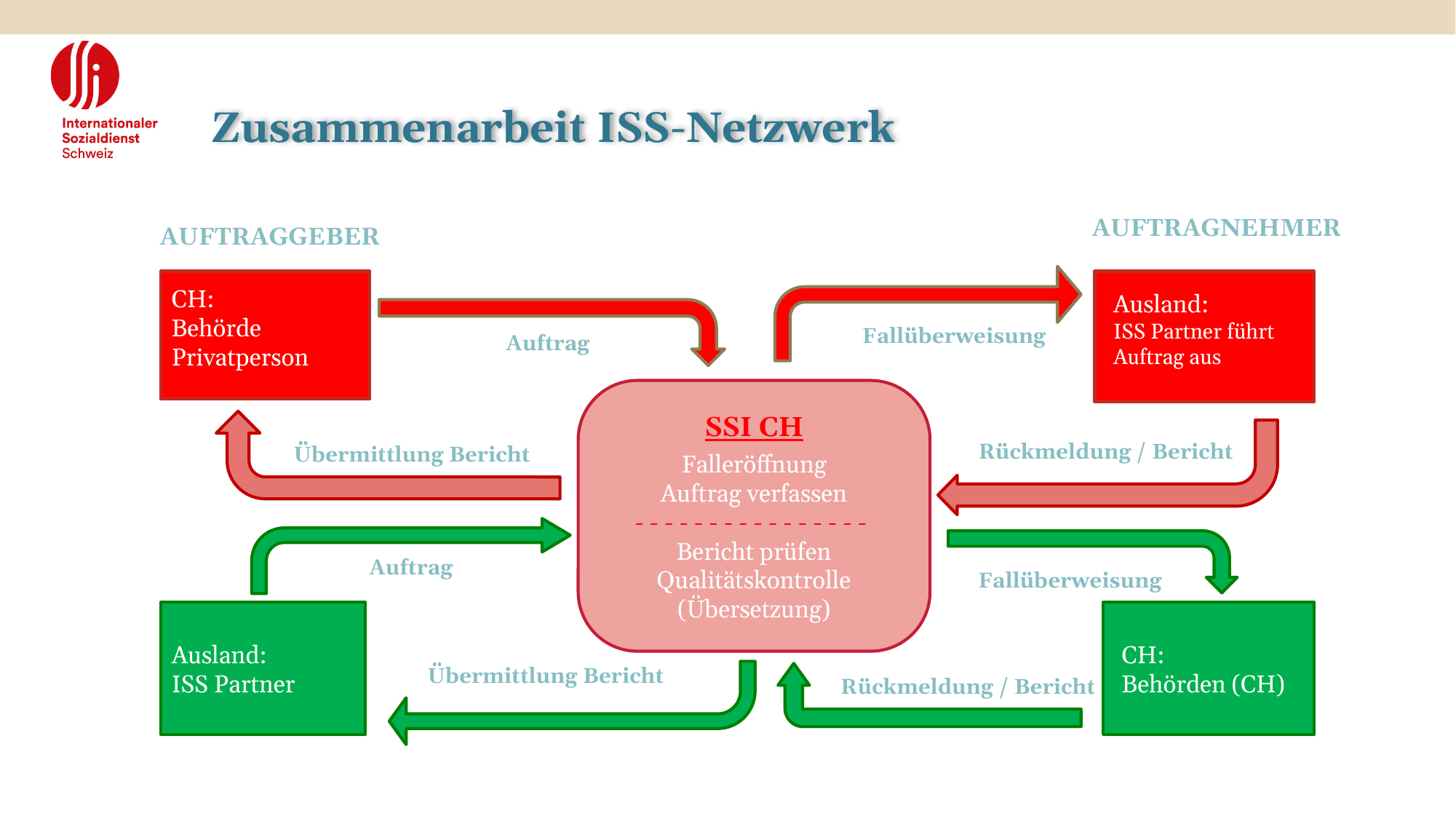

Zusammenarbeit ISS-Netzwerk

AUFTRAGNEHMER
AUFTRAGGEBER

Ausland:
ISS Partner führt Auftrag aus

CH:
Behörde
Privatperson

Fallüberweisung
Auftrag
SSI CH
Falleröffnung
Auftrag verfassen
- - - - - - - - - - - - - - - -
Bericht prüfen
Qualitätskontrolle
(Übersetzung)

Rückmeldung / Bericht
Übermittlung Bericht

Auftrag
Fallüberweisung
Ausland:
ISS Partner
CH:
Behörden (CH)
Übermittlung Bericht

Rückmeldung / Bericht